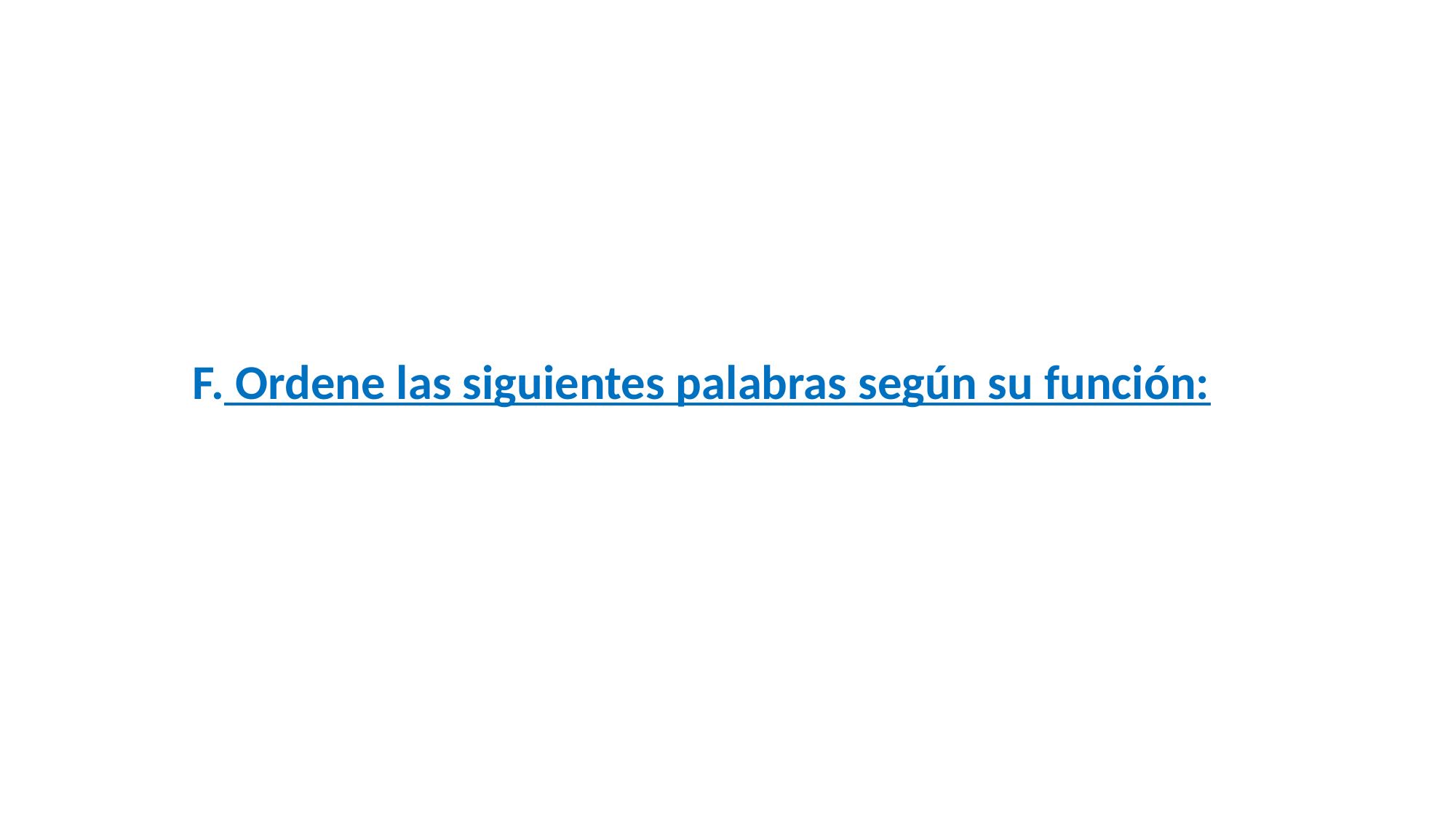

#
F. Ordene las siguientes palabras según su función: